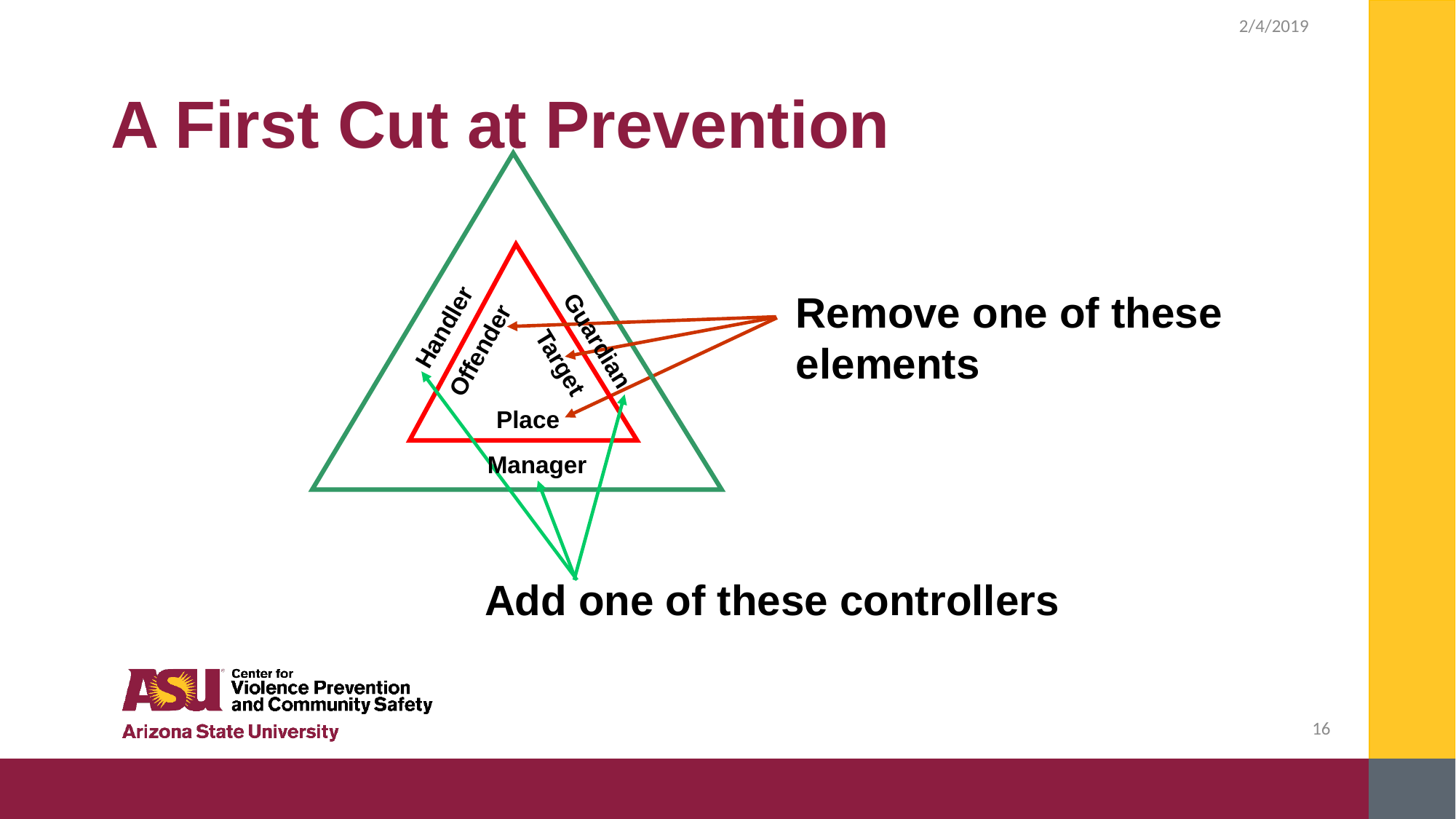

2/4/2019
# A First Cut at Prevention

Remove one of these elements
Handler

Guardian
Offender
Target

Place
Manager

Add one of these controllers
16